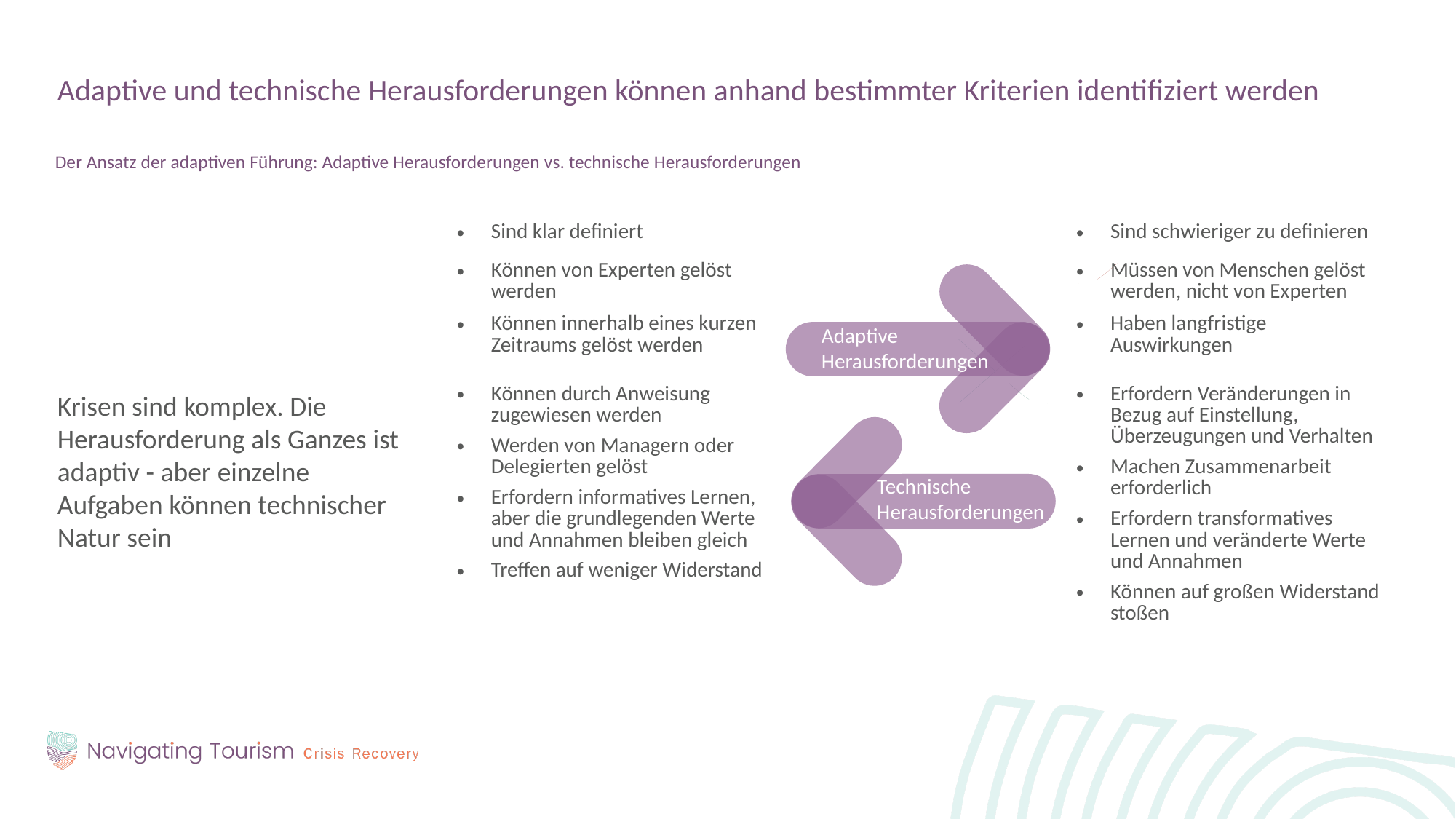

Adaptive und technische Herausforderungen können anhand bestimmter Kriterien identifiziert werden
Der Ansatz der adaptiven Führung: Adaptive Herausforderungen vs. technische Herausforderungen

Krisen sind komplex. Die Herausforderung als Ganzes ist adaptiv - aber einzelne Aufgaben können technischer Natur sein
| Sind klar definiert |  | Sind schwieriger zu definieren |
| --- | --- | --- |
| Können von Experten gelöst werden |  | Müssen von Menschen gelöst werden, nicht von Experten |
| Können innerhalb eines kurzen Zeitraums gelöst werden |  | Haben langfristige Auswirkungen |
| Können durch Anweisung zugewiesen werden Werden von Managern oder Delegierten gelöst Erfordern informatives Lernen, aber die grundlegenden Werte und Annahmen bleiben gleich Treffen auf weniger Widerstand |  | Erfordern Veränderungen in Bezug auf Einstellung, Überzeugungen und Verhalten Machen Zusammenarbeit erforderlich Erfordern transformatives Lernen und veränderte Werte und Annahmen Können auf großen Widerstand stoßen |
Adaptive
Herausforderungen

Technische
Herausforderungen